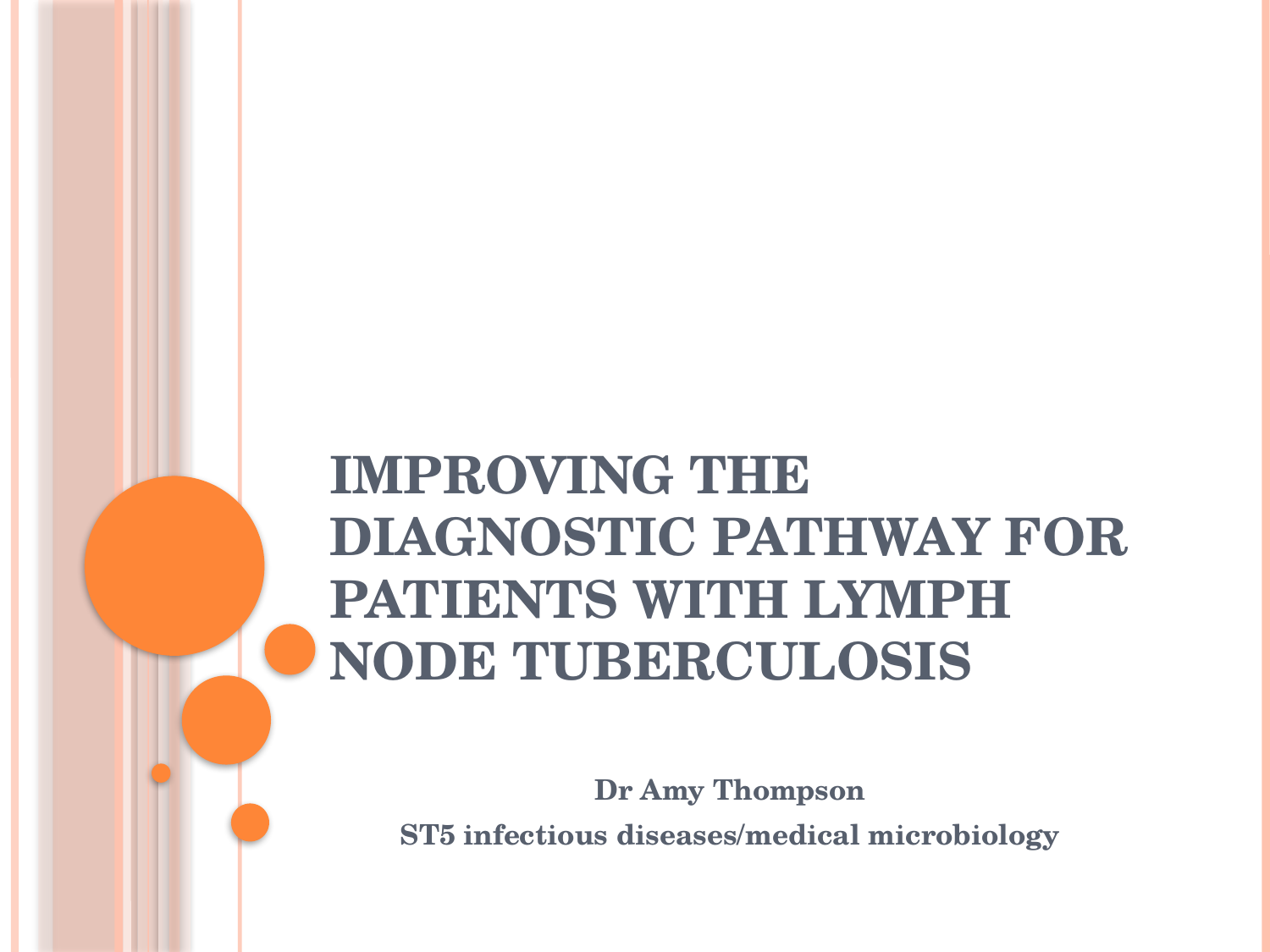

# Improving the diagnostic pathway for patients with lymph node tuberculosis
Dr Amy Thompson
ST5 infectious diseases/medical microbiology